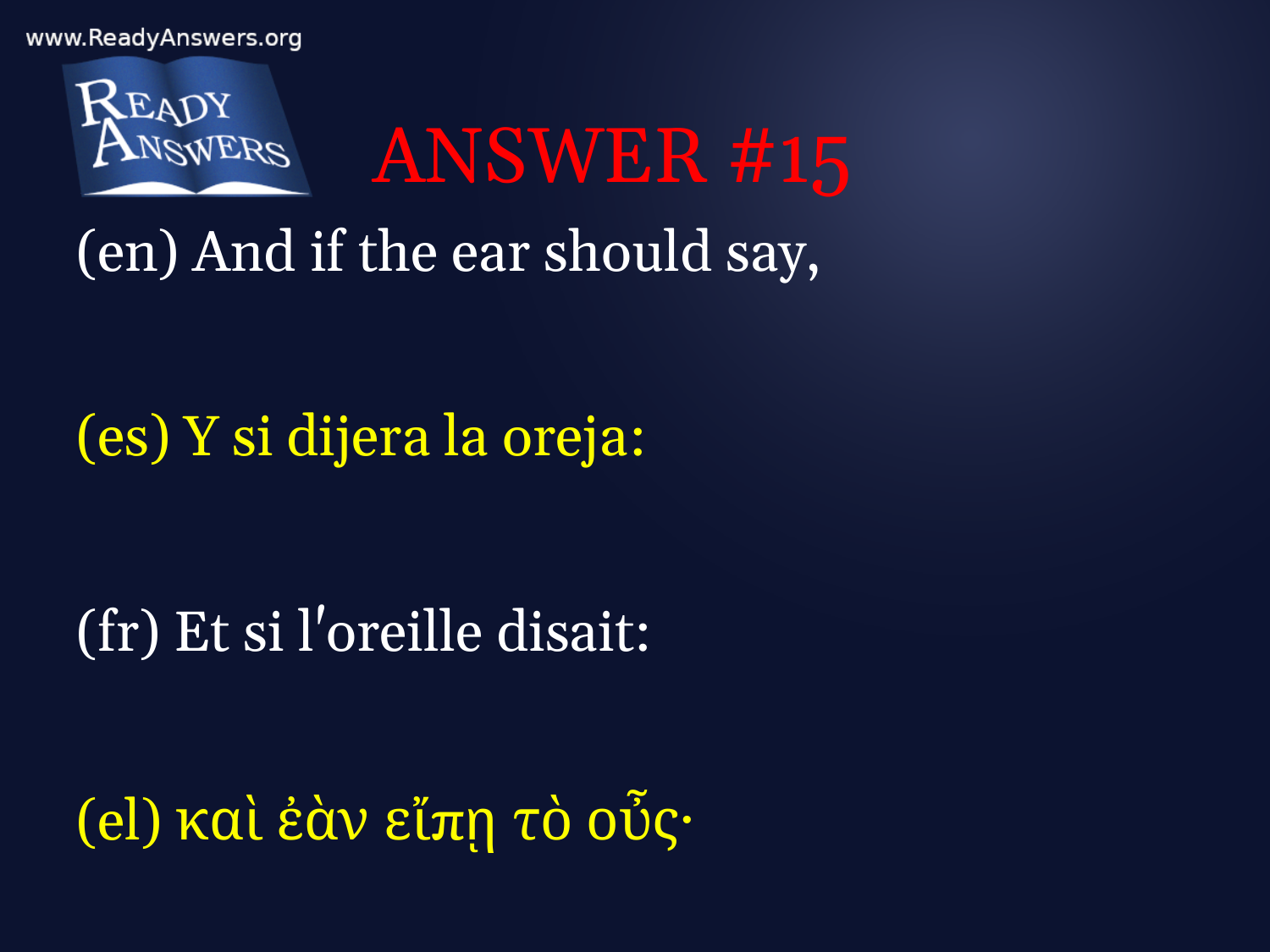

# ANSWER #15
(en) And if the ear should say,
(es) Y si dijera la oreja:
(fr) Et si l'oreille disait:
(el) καὶ ἐὰν εἴπῃ τὸ οὖς·